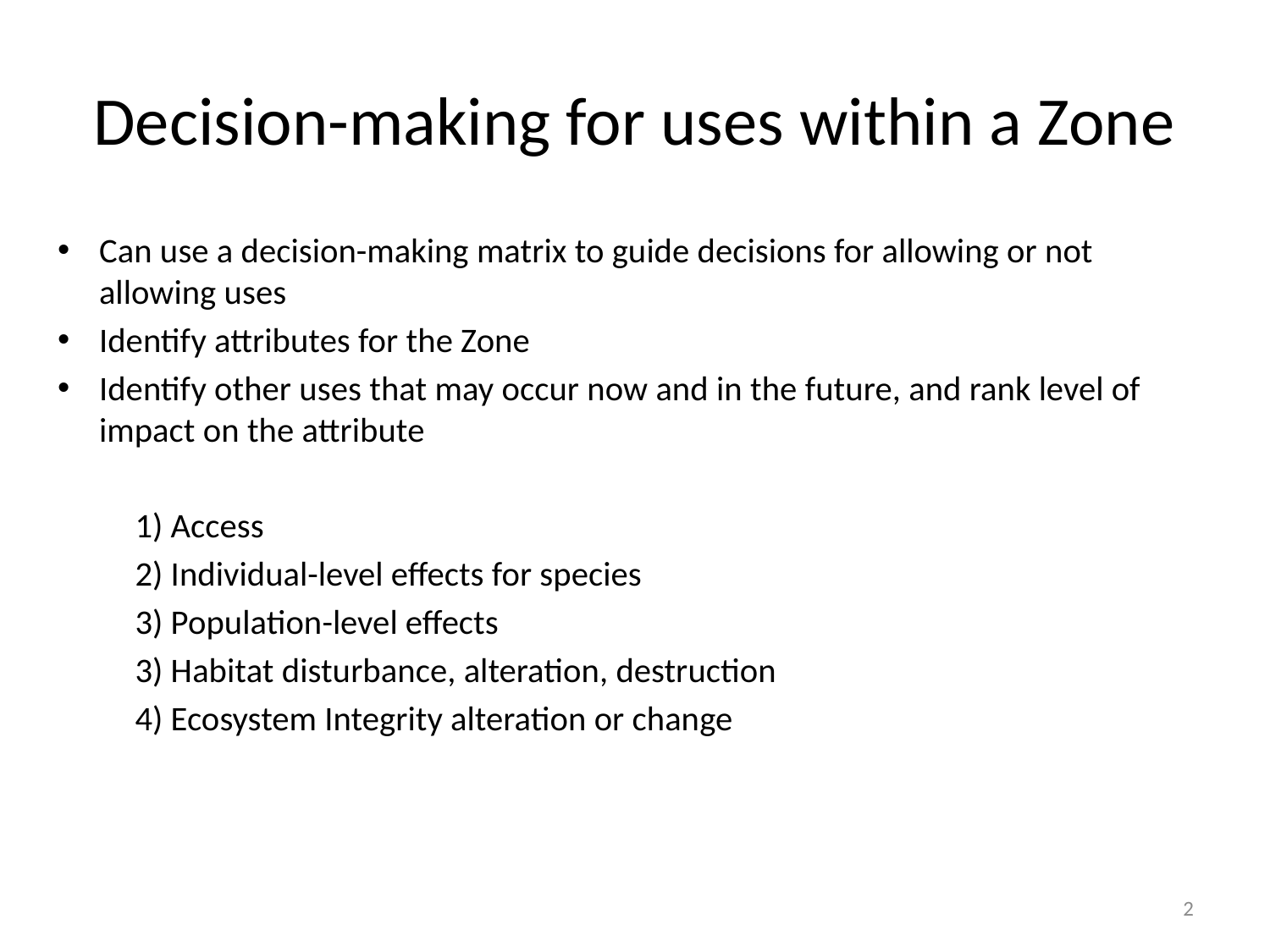

# Decision-making for uses within a Zone
Can use a decision-making matrix to guide decisions for allowing or not allowing uses
Identify attributes for the Zone
Identify other uses that may occur now and in the future, and rank level of impact on the attribute

	1) Access
	2) Individual-level effects for species
	3) Population-level effects
	3) Habitat disturbance, alteration, destruction
	4) Ecosystem Integrity alteration or change

2